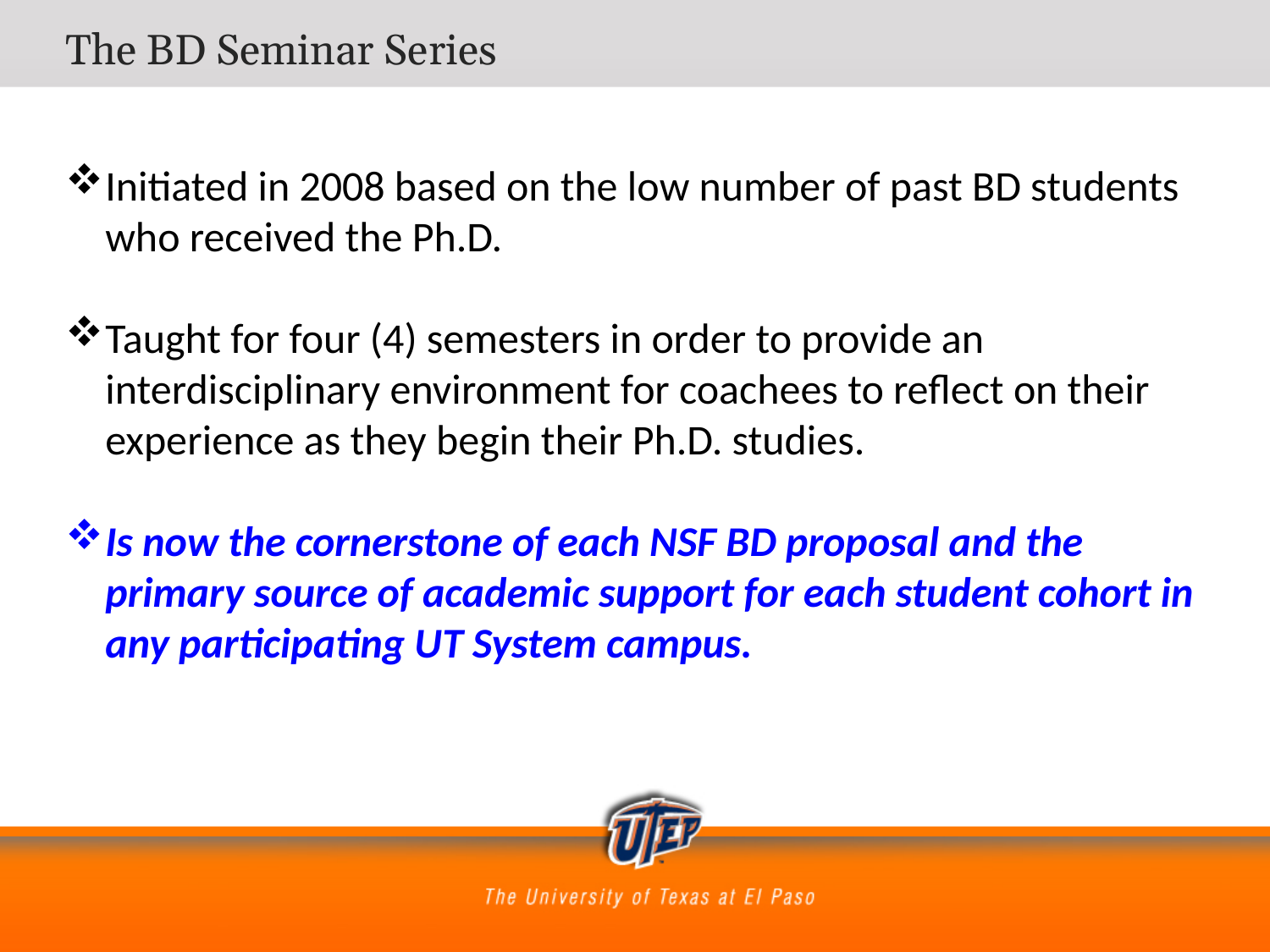

The BD Seminar Series
Initiated in 2008 based on the low number of past BD students who received the Ph.D.

Taught for four (4) semesters in order to provide an interdisciplinary environment for coachees to reflect on their experience as they begin their Ph.D. studies.

Is now the cornerstone of each NSF BD proposal and the primary source of academic support for each student cohort in any participating UT System campus.